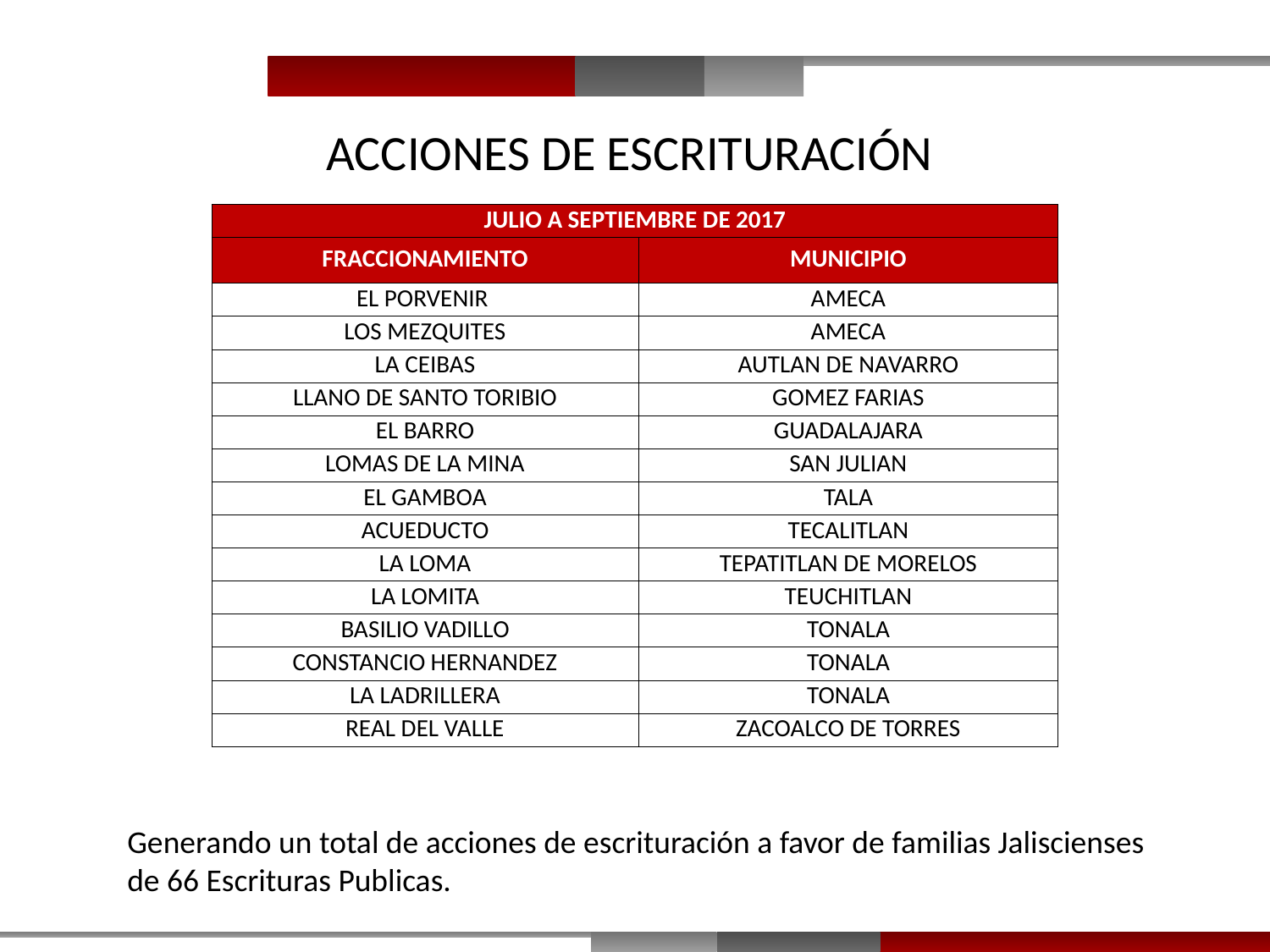

# ACCIONES DE ESCRITURACIÓN
| JULIO A SEPTIEMBRE DE 2017 |  |
| --- | --- |
| FRACCIONAMIENTO | MUNICIPIO |
| EL PORVENIR | AMECA |
| LOS MEZQUITES | AMECA |
| LA CEIBAS | AUTLAN DE NAVARRO |
| LLANO DE SANTO TORIBIO | GOMEZ FARIAS |
| EL BARRO | GUADALAJARA |
| LOMAS DE LA MINA | SAN JULIAN |
| EL GAMBOA | TALA |
| ACUEDUCTO | TECALITLAN |
| LA LOMA | TEPATITLAN DE MORELOS |
| LA LOMITA | TEUCHITLAN |
| BASILIO VADILLO | TONALA |
| CONSTANCIO HERNANDEZ | TONALA |
| LA LADRILLERA | TONALA |
| REAL DEL VALLE | ZACOALCO DE TORRES |
Generando un total de acciones de escrituración a favor de familias Jaliscienses de 66 Escrituras Publicas.